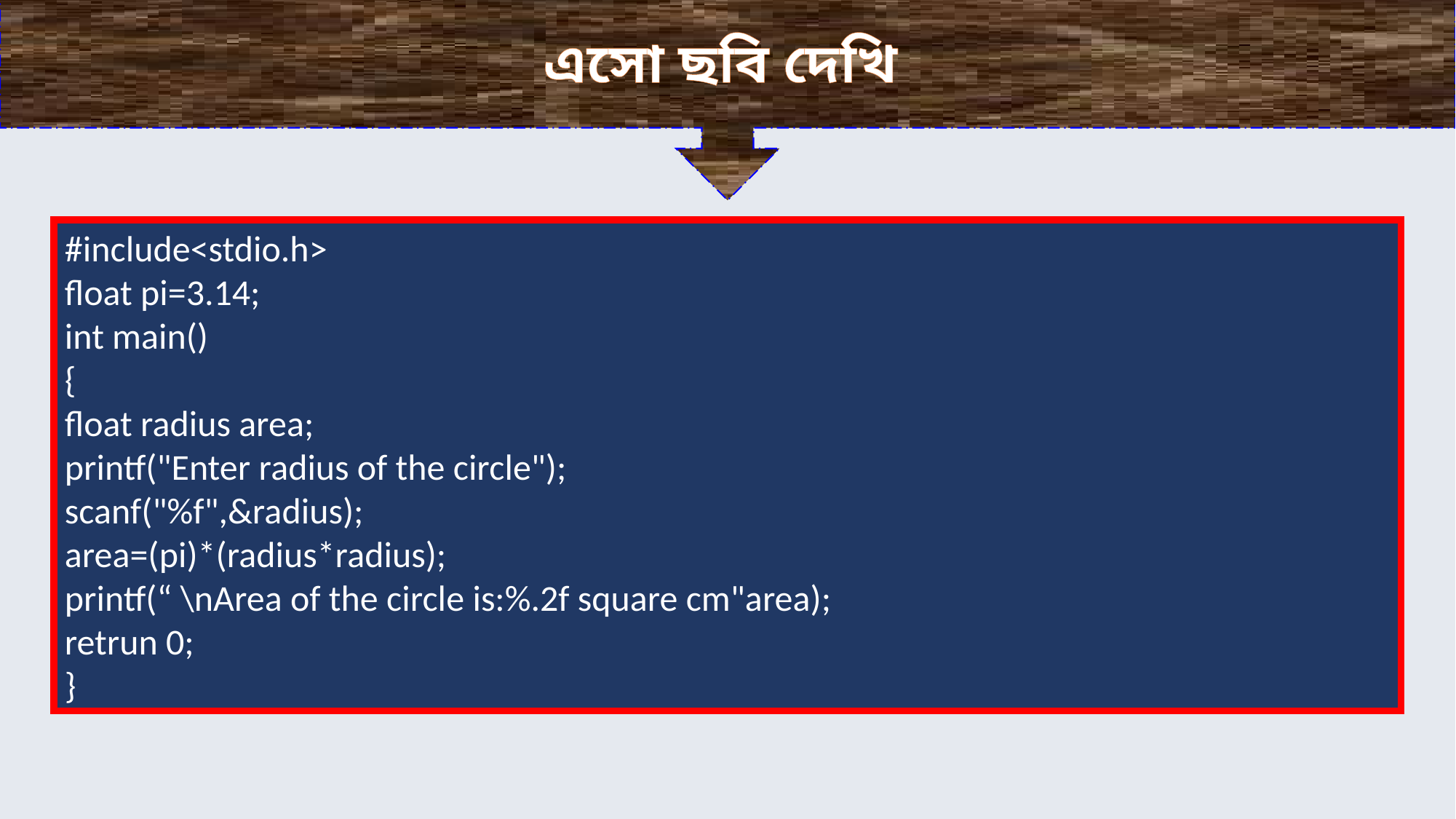

এসো ছবি দেখি
#include<stdio.h>
float pi=3.14;
int main()
{
float radius area;
printf("Enter radius of the circle");
scanf("%f",&radius);
area=(pi)*(radius*radius);
printf(“ \nArea of the circle is:%.2f square cm"area);
retrun 0;
}